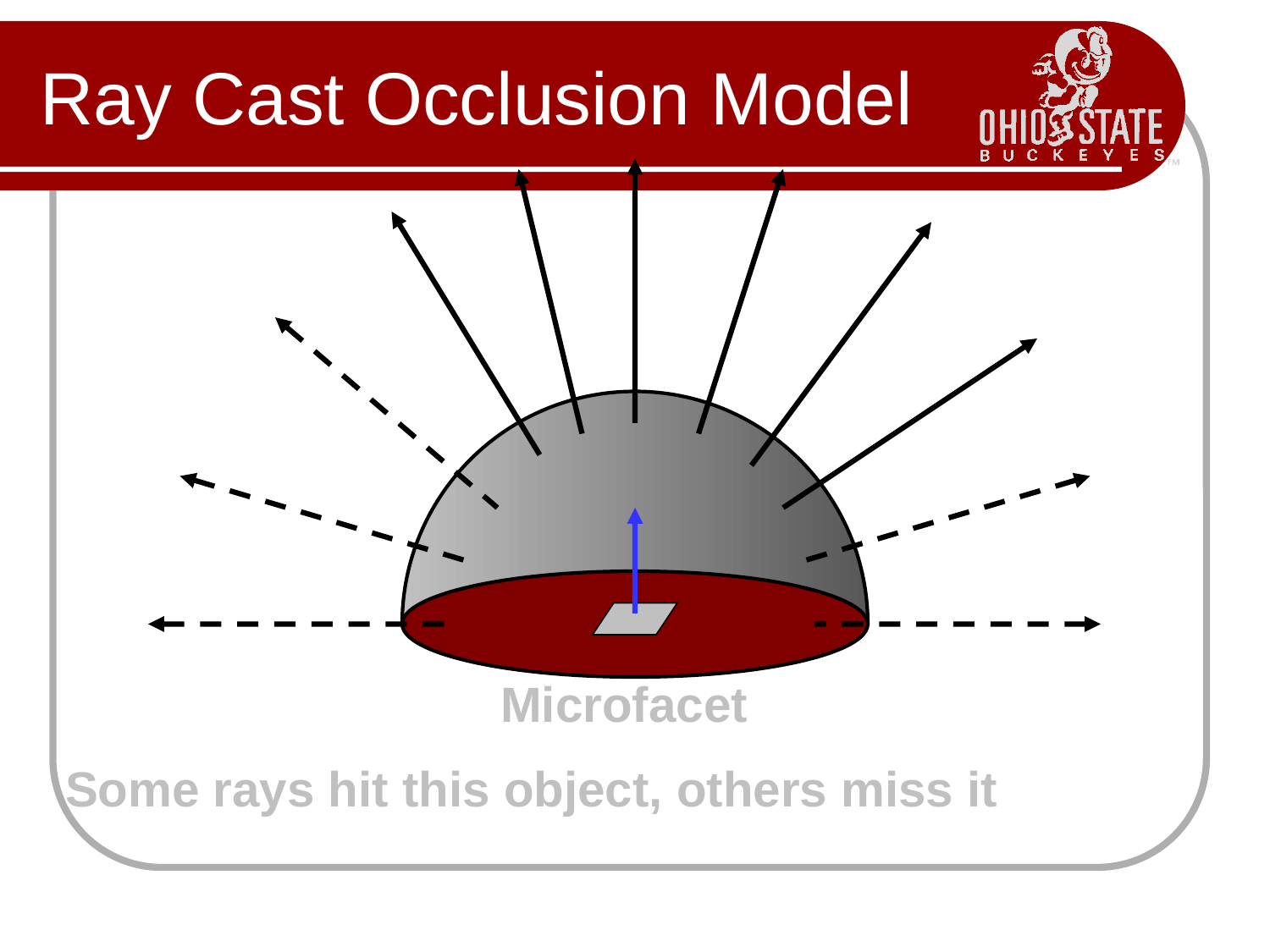

# Ray Cast Occlusion Model

Microfacet
Some rays hit this object, others miss it